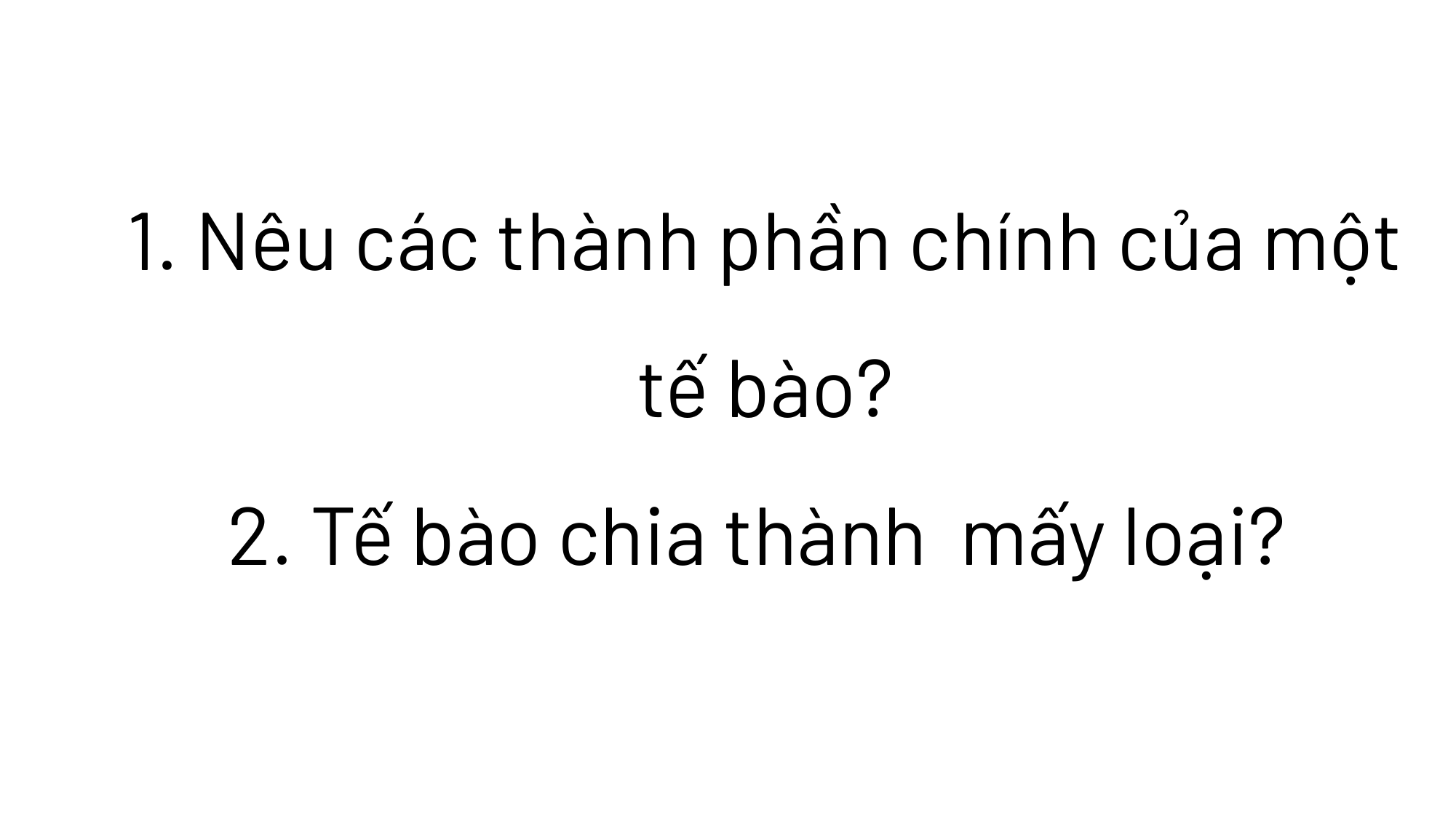

# 1. Nêu các thành phần chính của một tế bào? 2. Tế bào chia thành  mấy loại?